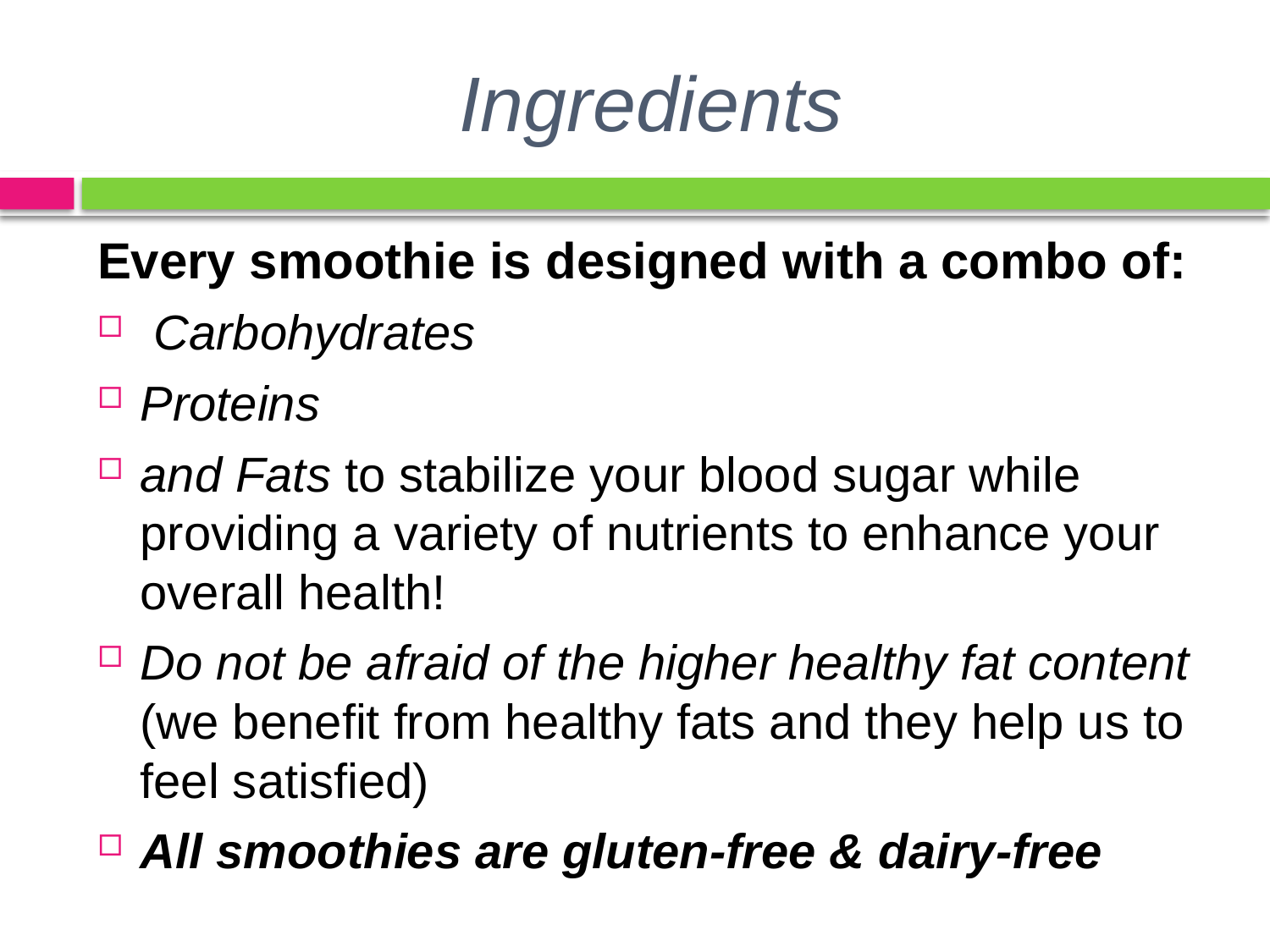

# Ingredients
Every smoothie is designed with a combo of:
 Carbohydrates
Proteins
and Fats to stabilize your blood sugar while providing a variety of nutrients to enhance your overall health!
Do not be afraid of the higher healthy fat content (we benefit from healthy fats and they help us to feel satisfied)
All smoothies are gluten-free & dairy-free